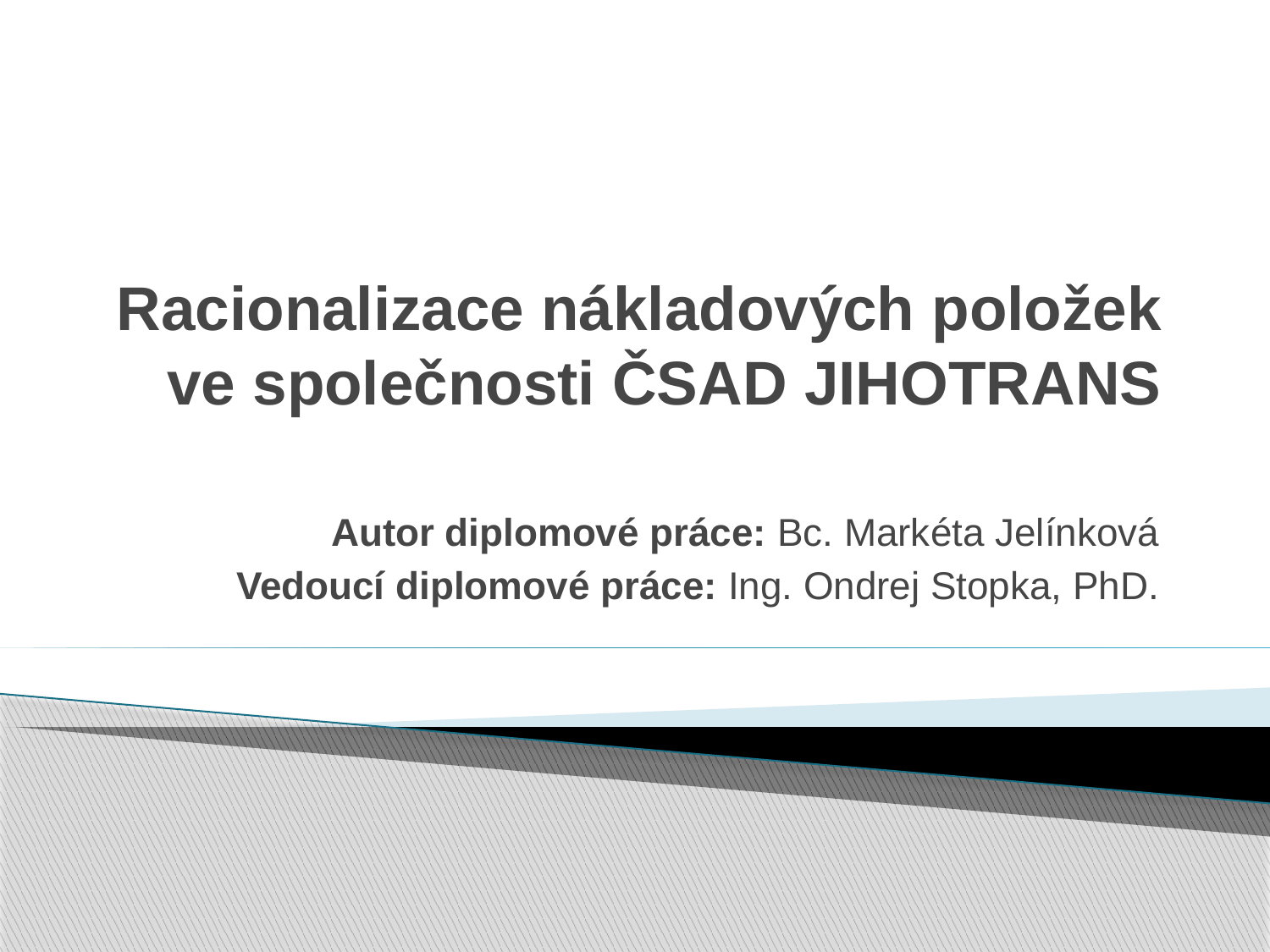

# Racionalizace nákladových položek ve společnosti ČSAD JIHOTRANS
Autor diplomové práce: Bc. Markéta Jelínková
Vedoucí diplomové práce: Ing. Ondrej Stopka, PhD.